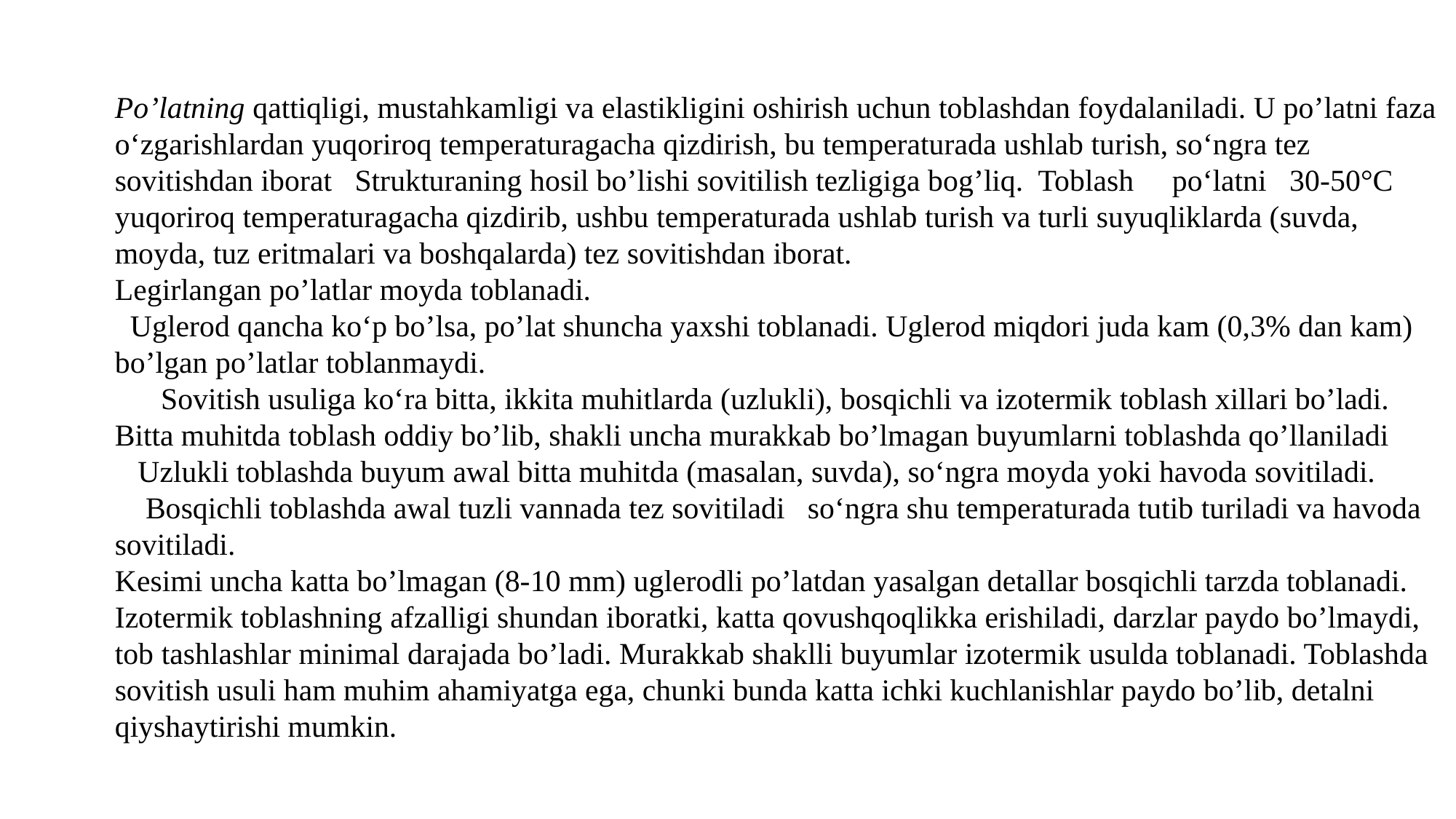

Po’latning qattiqligi, mustahkamligi va elastikligini oshirish uchun toblashdan foydalaniladi. U po’latni faza o‘zgarishlardan yuqoriroq temperaturagacha qizdirish, bu temperaturada ushlab turish, so‘ngra tez sovitishdan iborat   Strukturaning hosil bo’lishi sovitilish tezligiga bog’liq.  Toblash     po‘latni   30-50°C yuqoriroq temperaturagacha qizdirib, ushbu temperaturada ushlab turish va turli suyuqliklarda (suvda, moyda, tuz eritmalari va boshqalarda) tez sovitishdan iborat.
Legirlangan po’latlar moyda toblanadi.
  Uglerod qancha ko‘p bo’lsa, po’lat shuncha yaxshi toblanadi. Uglerod miqdori juda kam (0,3% dan kam) bo’lgan po’latlar toblanmaydi.
      Sovitish usuliga ko‘ra bitta, ikkita muhitlarda (uzlukli), bosqichli va izotermik toblash xillari bo’ladi. Bitta muhitda toblash oddiy bo’lib, shakli uncha murakkab bo’lmagan buyumlarni toblashda qo’llaniladi
   Uzlukli toblashda buyum awal bitta muhitda (masalan, suvda), so‘ngra moyda yoki havoda sovitiladi.
    Bosqichli toblashda awal tuzli vannada tez sovitiladi   so‘ngra shu temperaturada tutib turiladi va havoda sovitiladi.
Kesimi uncha katta bo’lmagan (8-10 mm) uglerodli po’latdan yasalgan detallar bosqichli tarzda toblanadi.
Izotermik toblashning afzalligi shundan iboratki, katta qovushqoqlikka erishiladi, darzlar paydo bo’lmaydi, tob tashlashlar minimal darajada bo’ladi. Murakkab shaklli buyumlar izotermik usulda toblanadi. Toblashda sovitish usuli ham muhim ahamiyatga ega, chunki bunda katta ichki kuchlanishlar paydo bo’lib, detalni qiyshaytirishi mumkin.